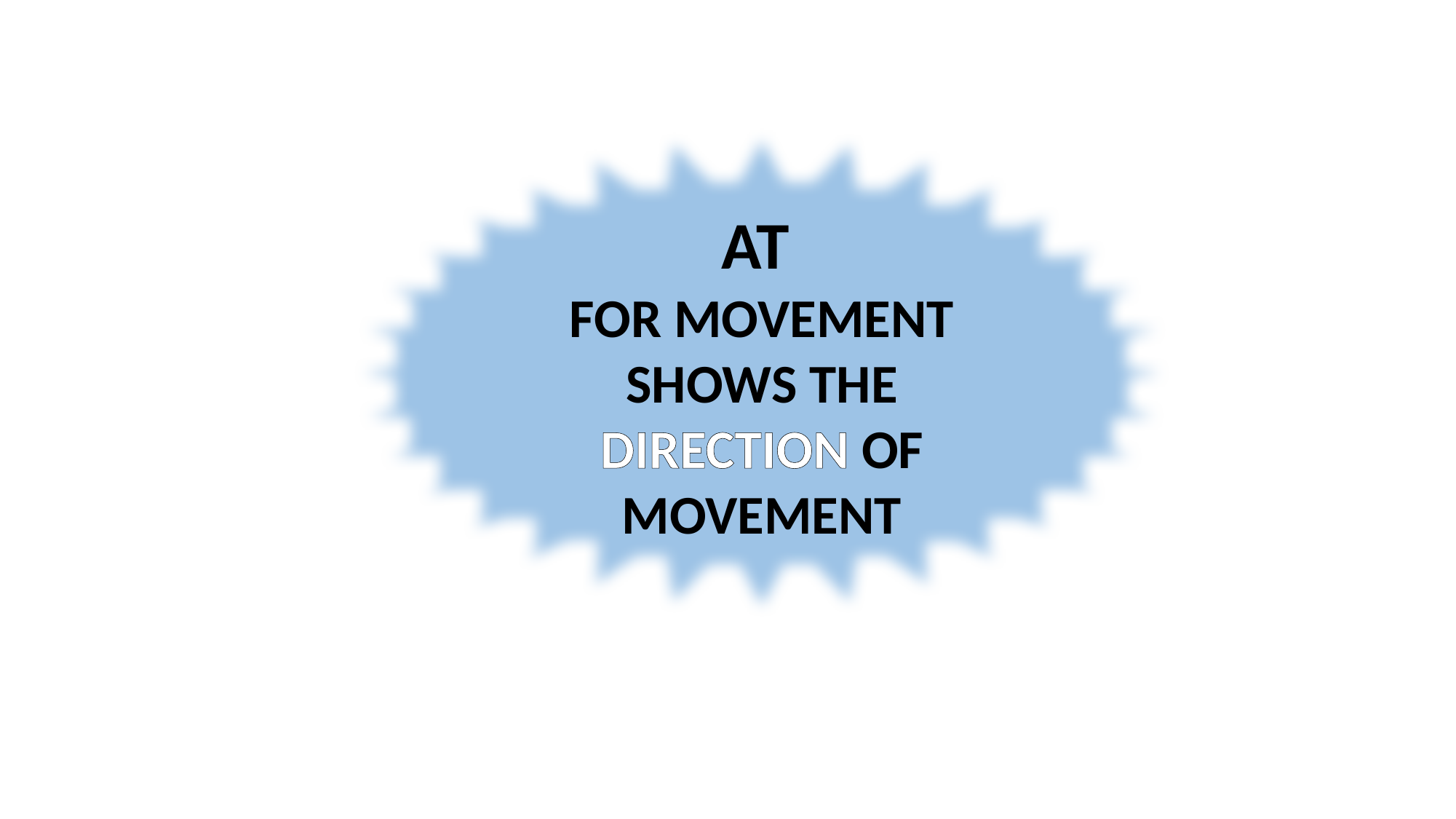

AT
FOR MOVEMENT SHOWS THE DIRECTION OF MOVEMENT